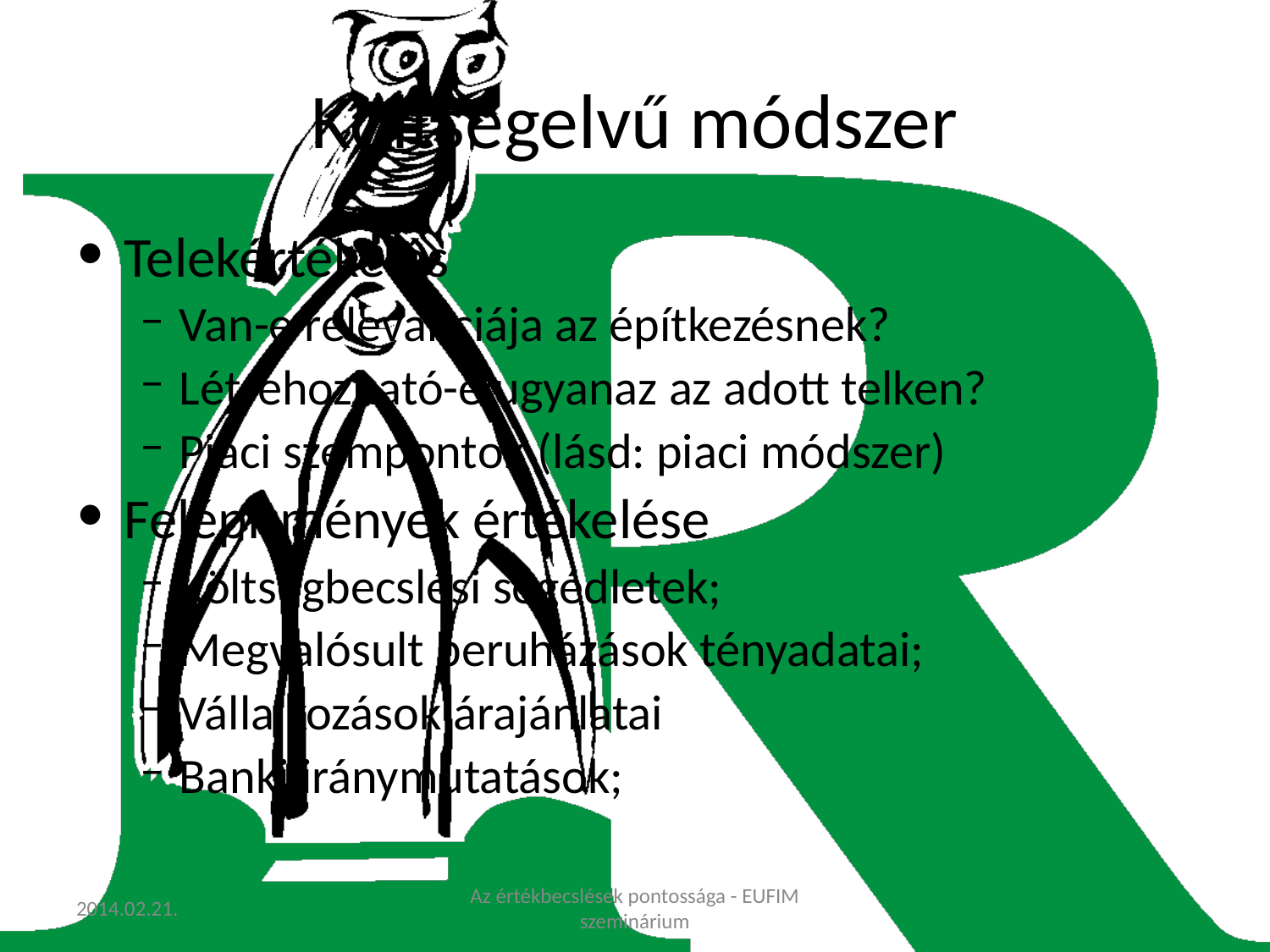

# Költségelvű módszer
Telekértékelés
Van-e relevanciája az építkezésnek?
Létrehozható-e ugyanaz az adott telken?
Piaci szempontok (lásd: piaci módszer)
Felépítmények értékelése
Költségbecslési segédletek;
Megvalósult beruházások tényadatai;
Vállalkozások árajánlatai
Banki iránymutatások;
2014.02.21.
Az értékbecslések pontossága - EUFIM szeminárium